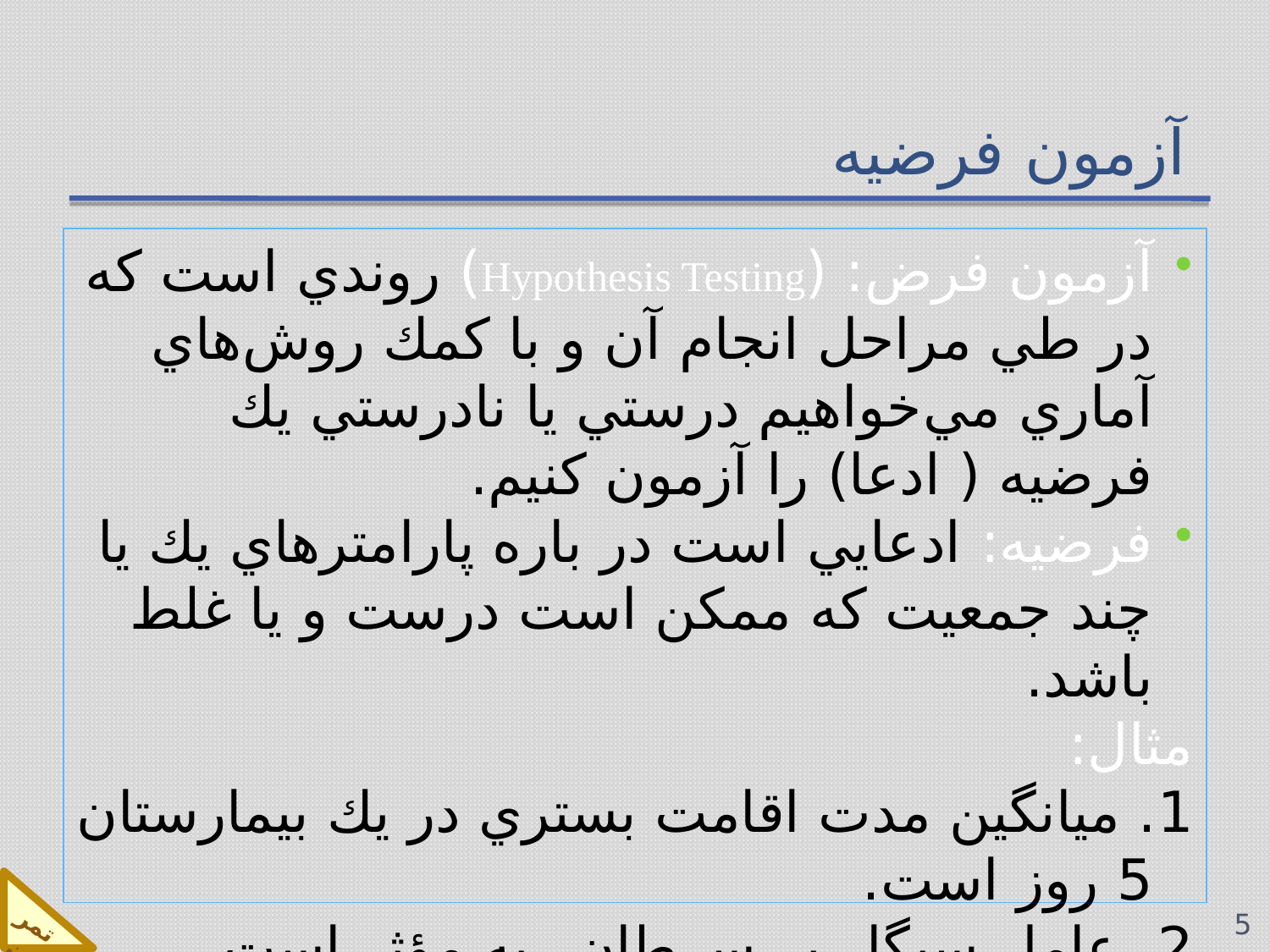

# آزمون فرضیه
آزمون فرض: (Hypothesis Testing) روندي است كه در طي مراحل انجام آن و با كمك روش‌هاي آماري مي‌خواهيم درستي يا نادرستي يك فرضيه ( ادعا) را آزمون كنيم.
فرضيه: ادعايي است در باره پارامترهاي يك يا چند جمعيت كه ممكن است درست و يا غلط باشد.
مثال:
1. ميانگين مدت اقامت بستري در يك بيمارستان 5 روز است.
2. عامل سيگار بر سرطان ريه مؤثر است.
3. برنامه‌هاي آموزش بهداشت منجر به بهبود وضع سلامت جامعه مي‌شود.

تمرين
5